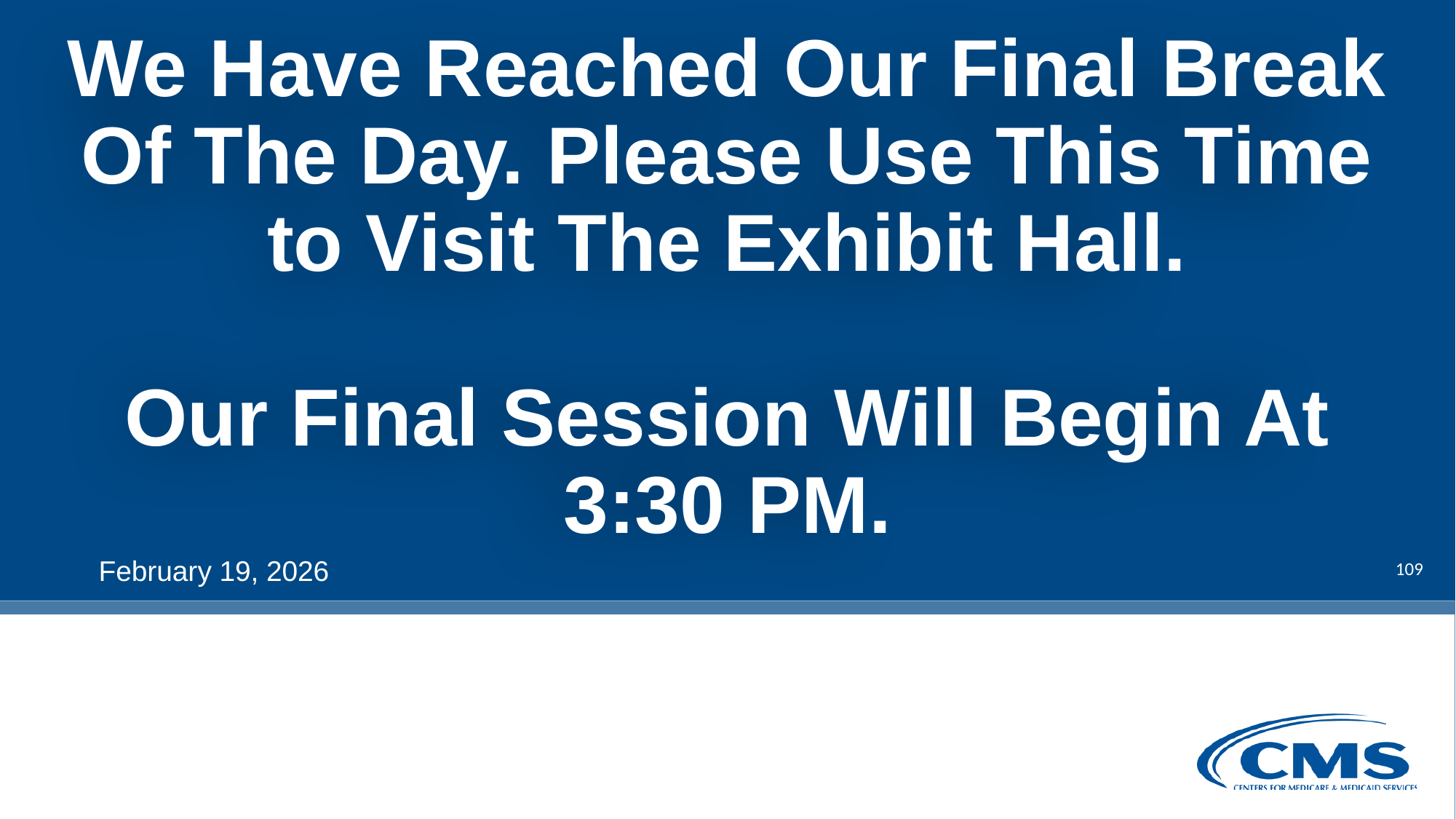

# We Have Reached Our Final Break Of The Day. Please Use This Time to Visit The Exhibit Hall. Our Final Session Will Begin At 3:30 PM.
109
February 19, 2026